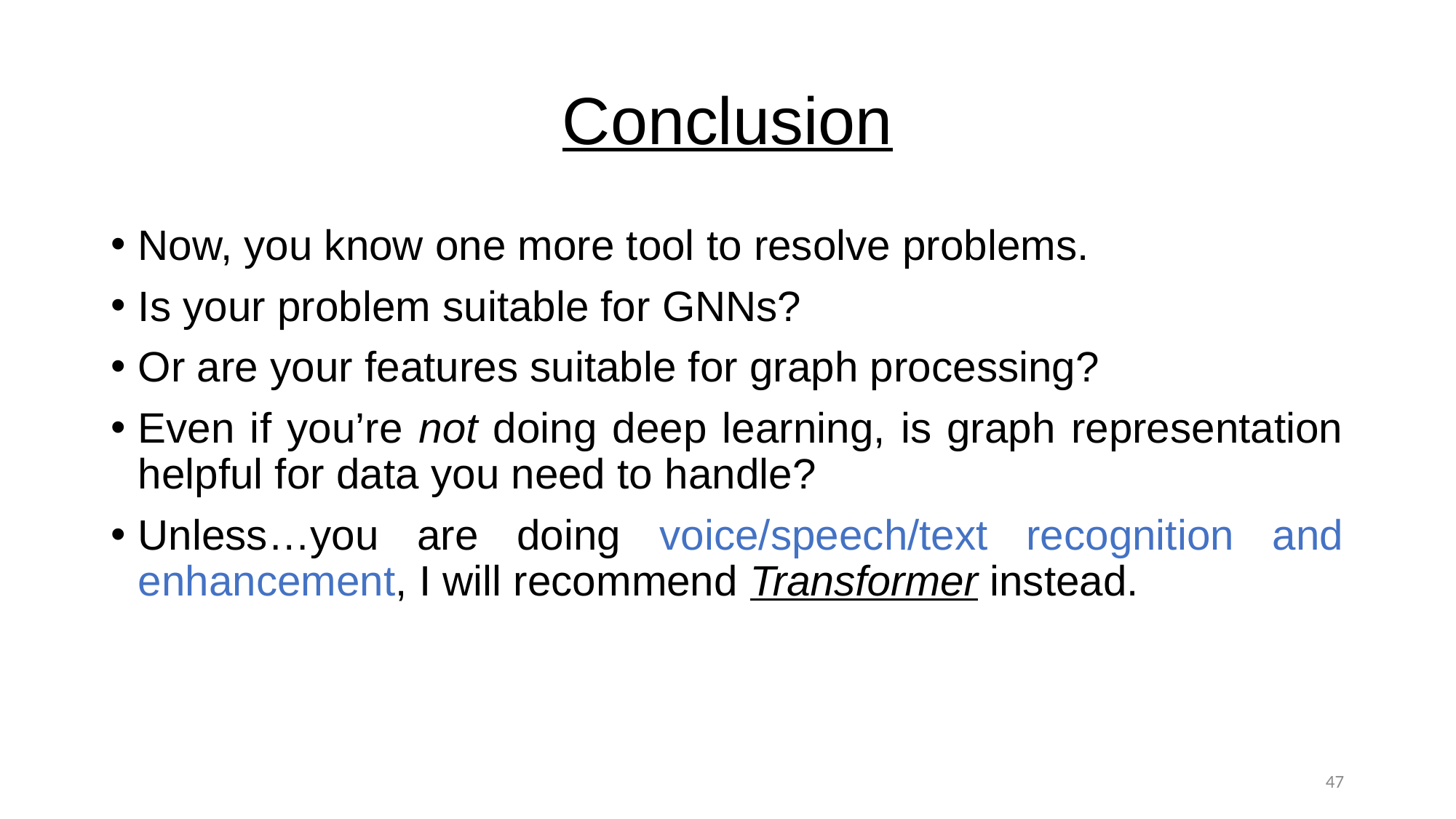

# Conclusion
Now, you know one more tool to resolve problems.
Is your problem suitable for GNNs?
Or are your features suitable for graph processing?
Even if you’re not doing deep learning, is graph representation helpful for data you need to handle?
Unless…you are doing voice/speech/text recognition and enhancement, I will recommend Transformer instead.
47